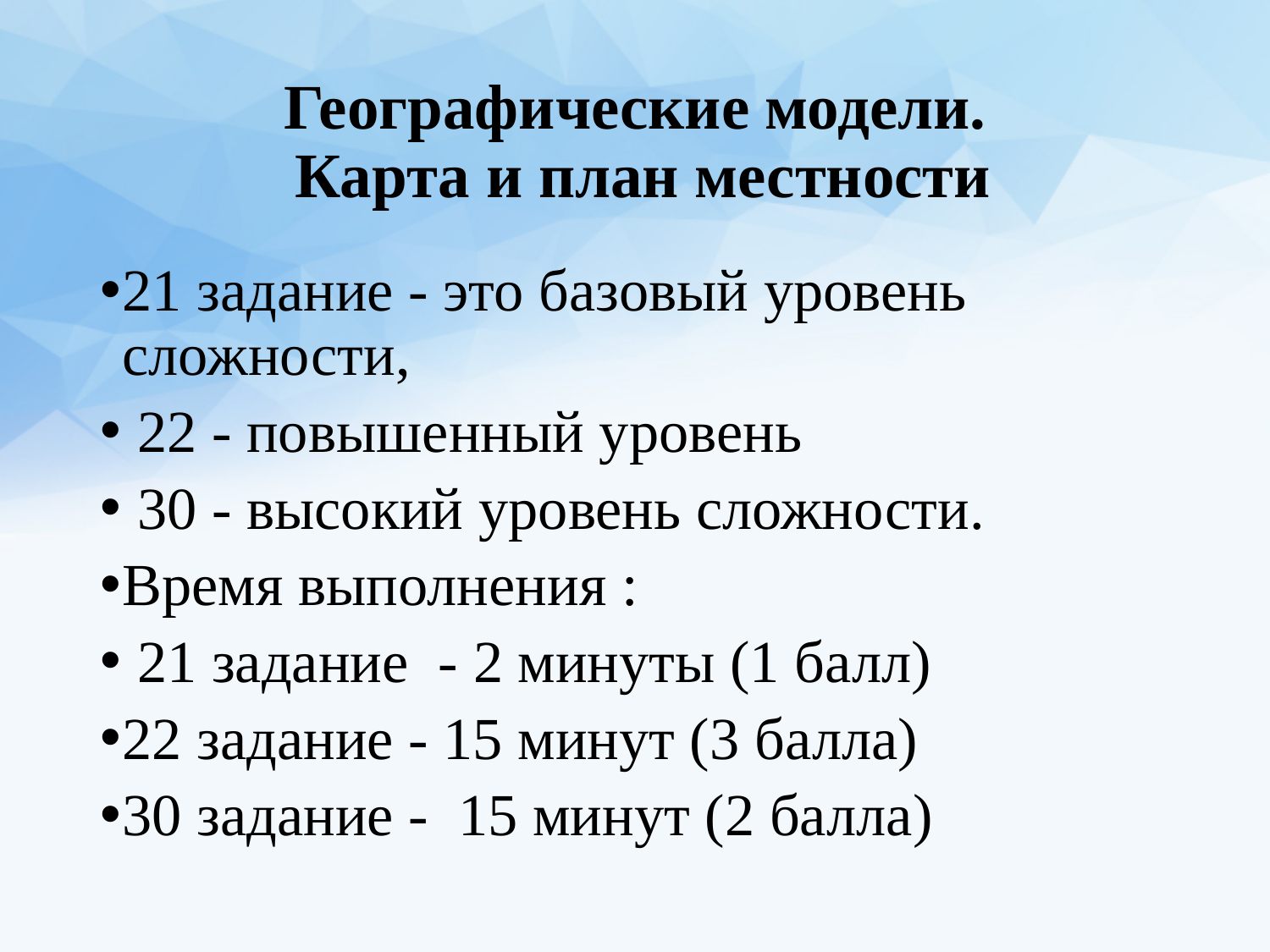

# Географические модели. Карта и план местности
21 задание - это базовый уровень сложности,
 22 - повышенный уровень
 30 - высокий уровень сложности.
Время выполнения :
 21 задание  - 2 минуты (1 балл)
22 задание - 15 минут (3 балла)
30 задание -  15 минут (2 балла)